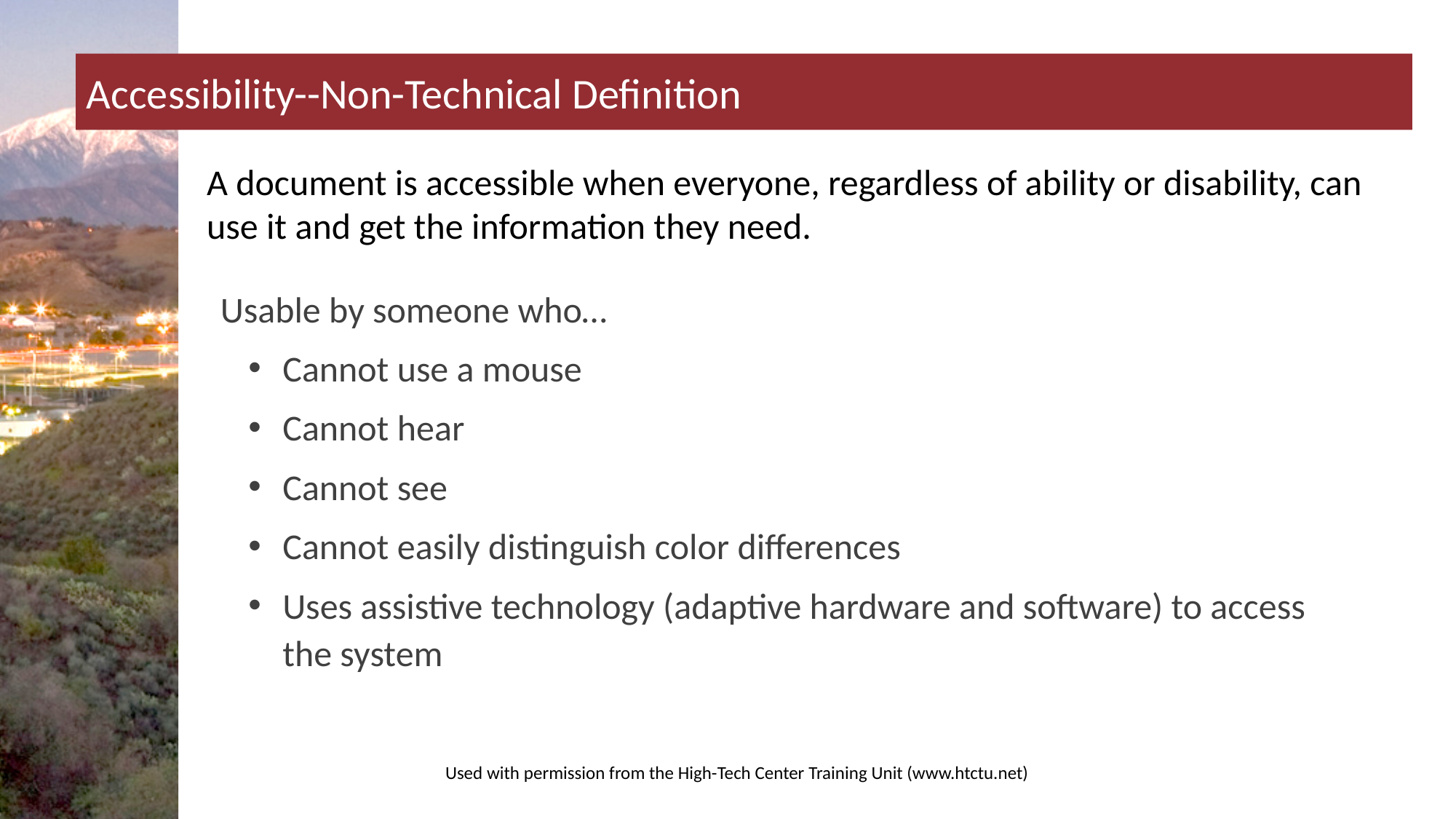

# Accessibility--Non-Technical Definition
A document is accessible when everyone, regardless of ability or disability, can use it and get the information they need.
Usable by someone who…
Cannot use a mouse
Cannot hear
Cannot see
Cannot easily distinguish color differences
Uses assistive technology (adaptive hardware and software) to access
the system

Used with permission from the High-Tech Center Training Unit (www.htctu.net)